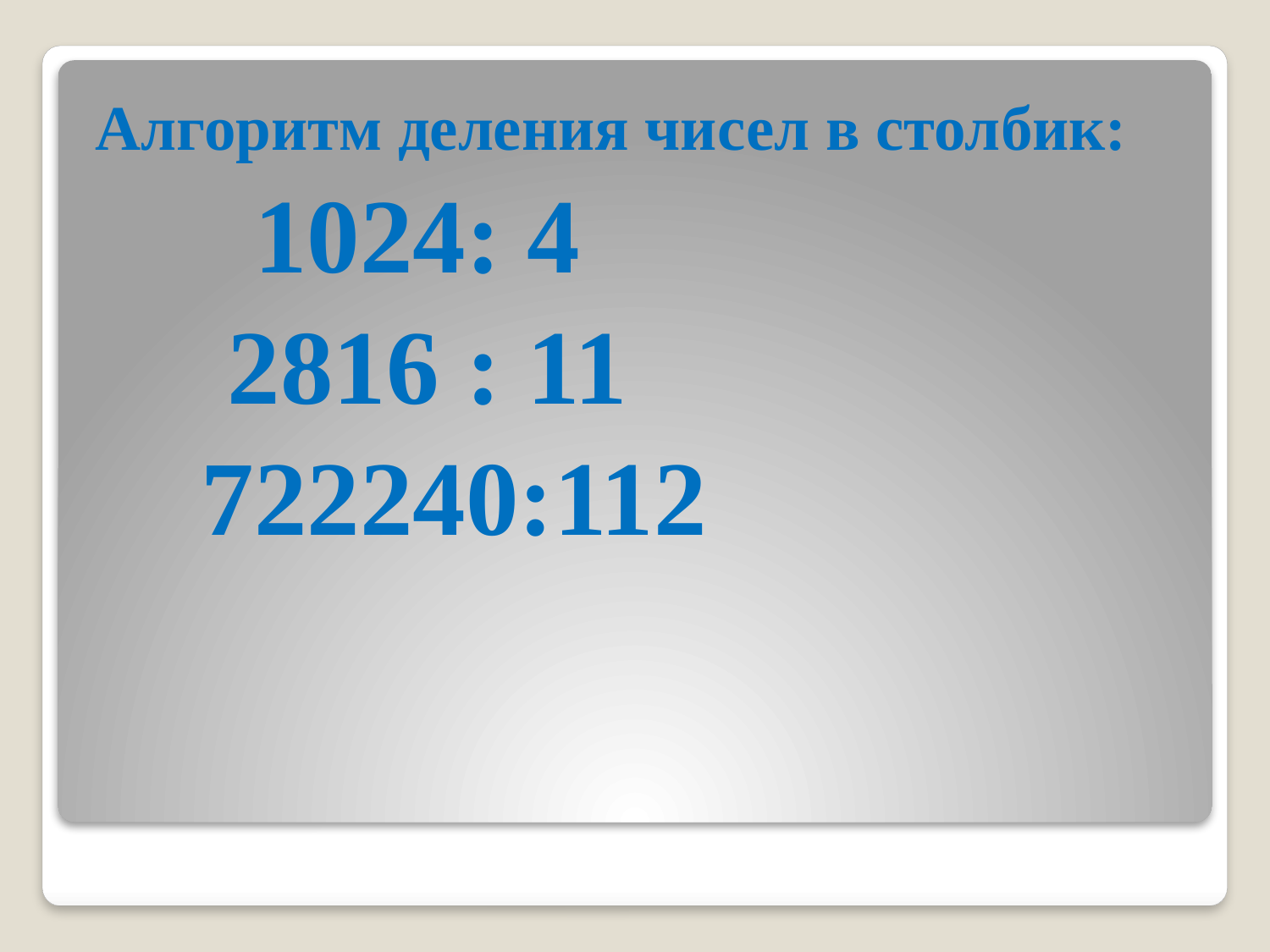

Алгоритм деления чисел в столбик:
      1024: 4
     2816 : 11
    722240:112
#